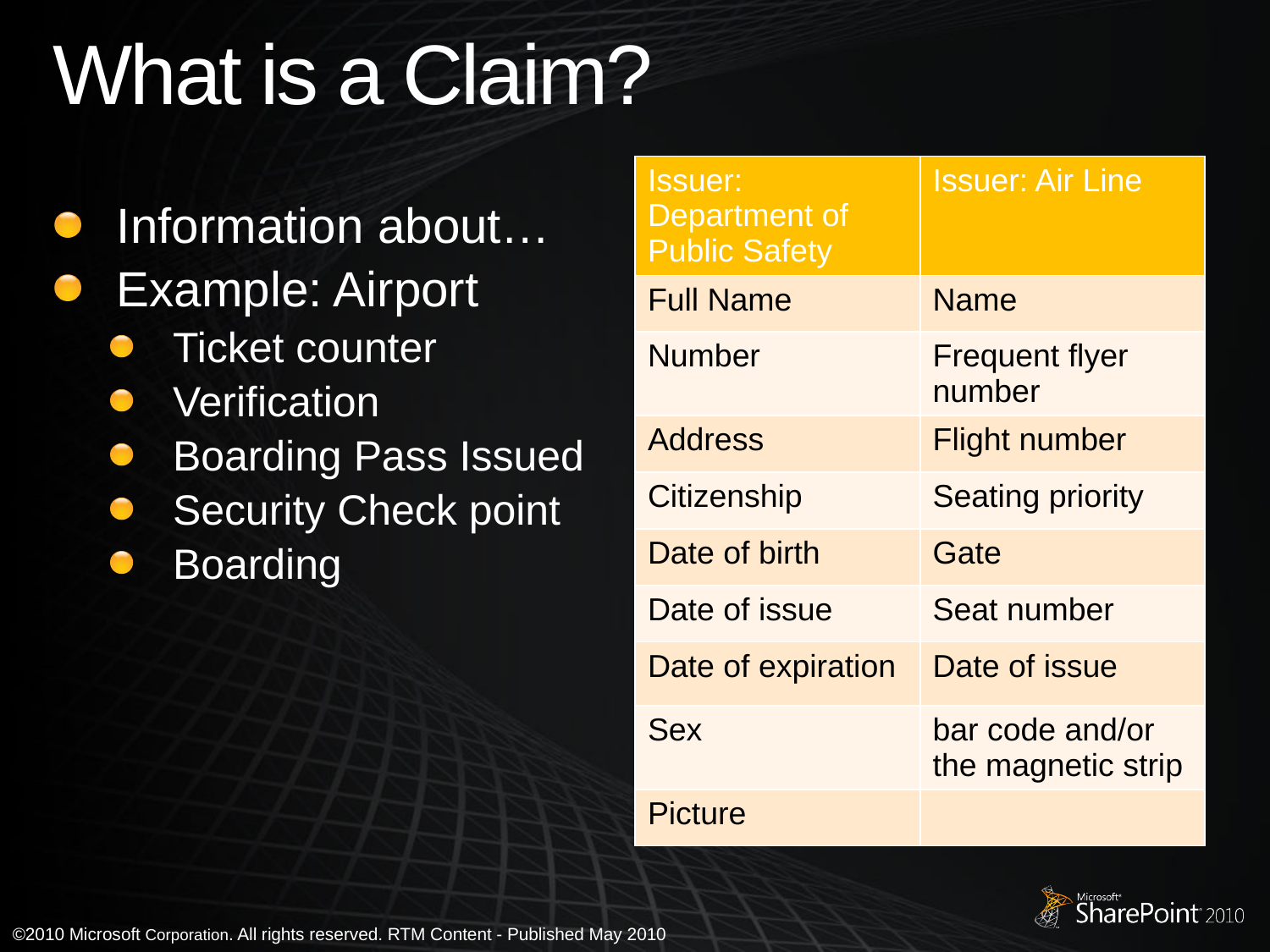

# What is a Claim?
| Issuer: Department of Public Safety | Issuer: Air Line |
| --- | --- |
| Full Name | Name |
| Number | Frequent flyer number |
| Address | Flight number |
| Citizenship | Seating priority |
| Date of birth | Gate |
| Date of issue | Seat number |
| Date of expiration | Date of issue |
| Sex | bar code and/or the magnetic strip |
| Picture |  |
Information about…
Example: Airport
Ticket counter
Verification
Boarding Pass Issued
Security Check point
Boarding